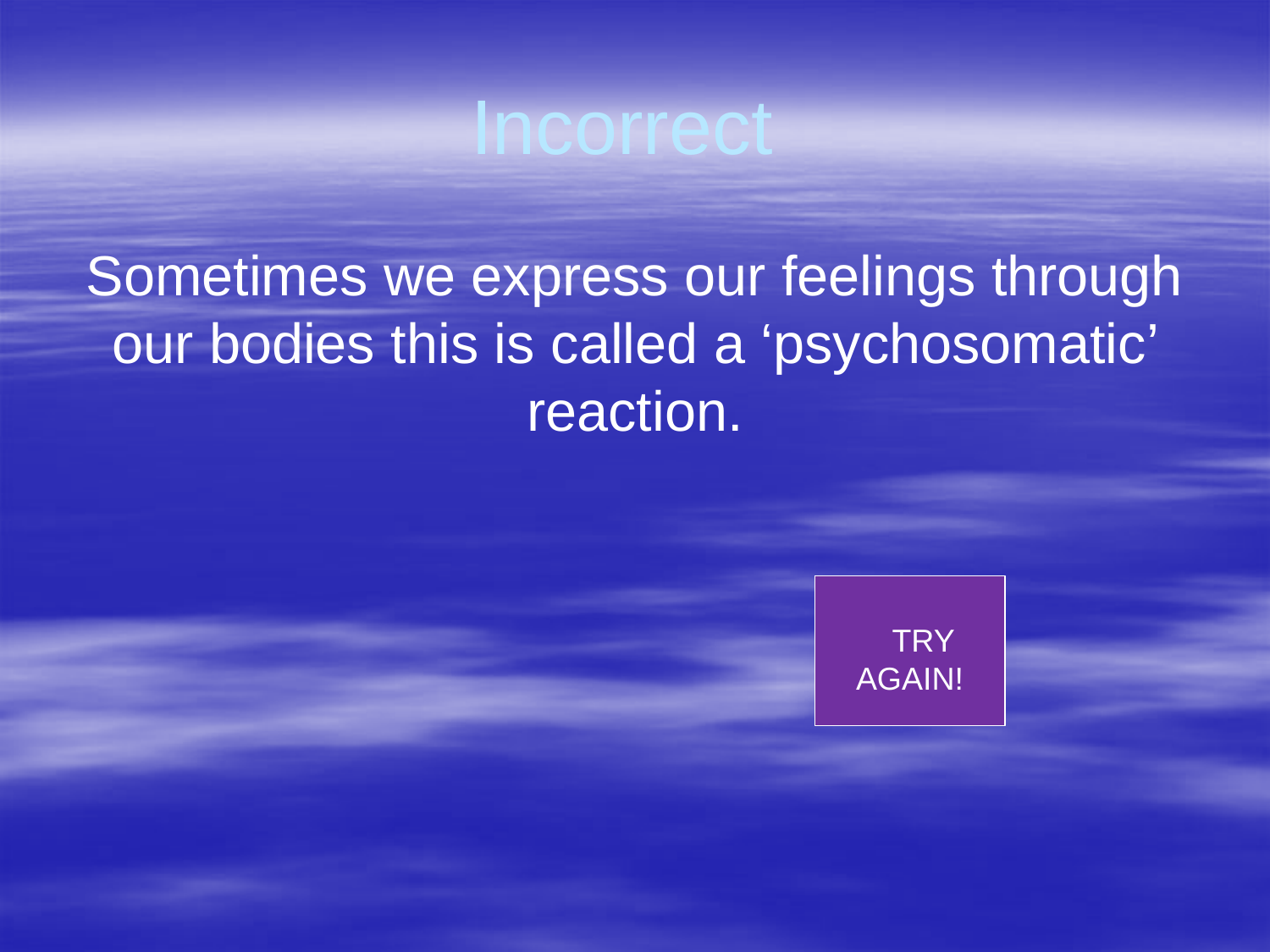

# Incorrect
Sometimes we express our feelings through our bodies this is called a ‘psychosomatic’ reaction.

   TRY AGAIN!